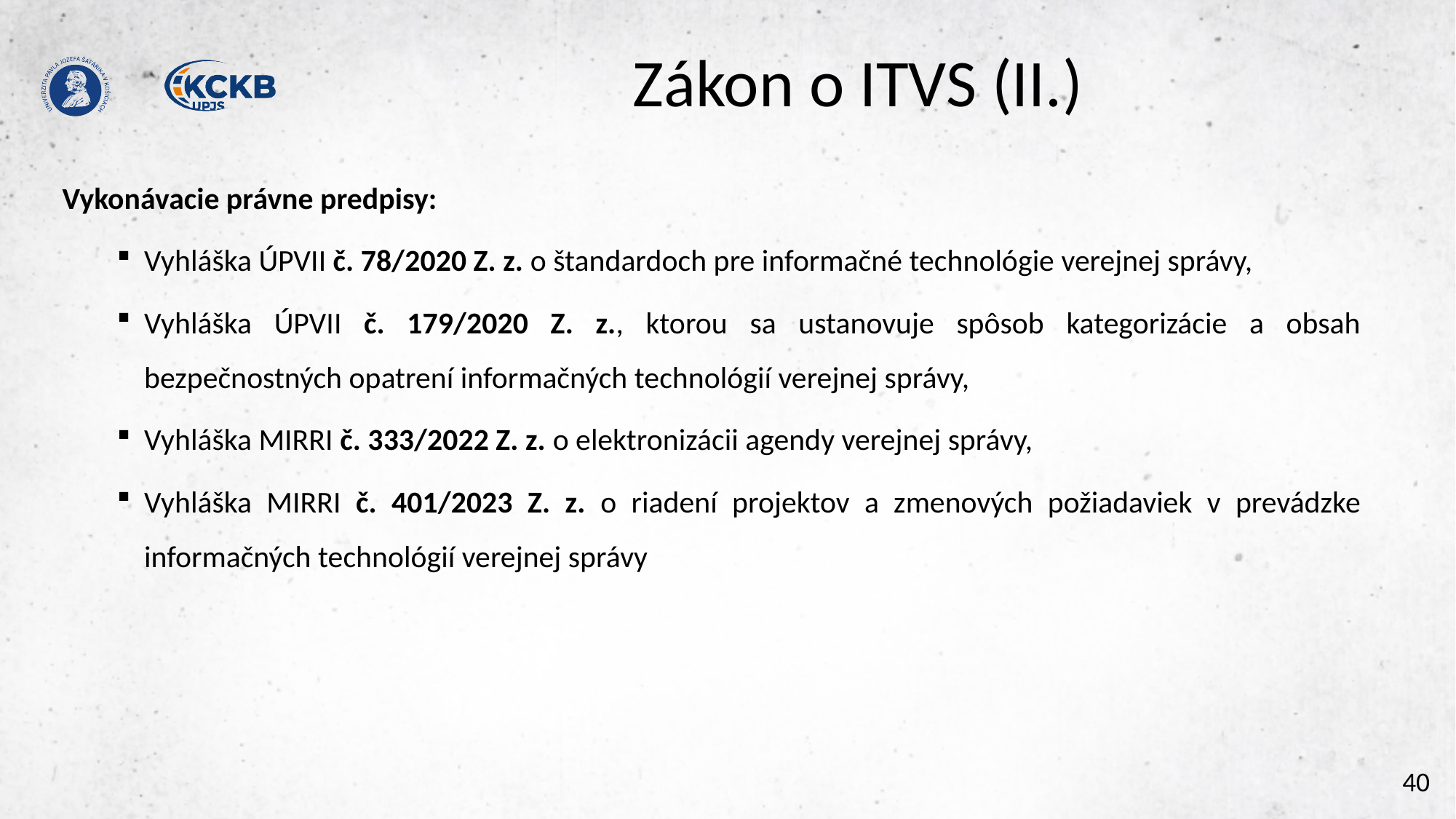

# Zákon o ITVS (II.)
Vykonávacie právne predpisy:
Vyhláška ÚPVII č. 78/2020 Z. z. o štandardoch pre informačné technológie verejnej správy,
Vyhláška ÚPVII č. 179/2020 Z. z., ktorou sa ustanovuje spôsob kategorizácie a obsah bezpečnostných opatrení informačných technológií verejnej správy,
Vyhláška MIRRI č. 333/2022 Z. z. o elektronizácii agendy verejnej správy,
Vyhláška MIRRI č. 401/2023 Z. z. o riadení projektov a zmenových požiadaviek v prevádzke informačných technológií verejnej správy
40